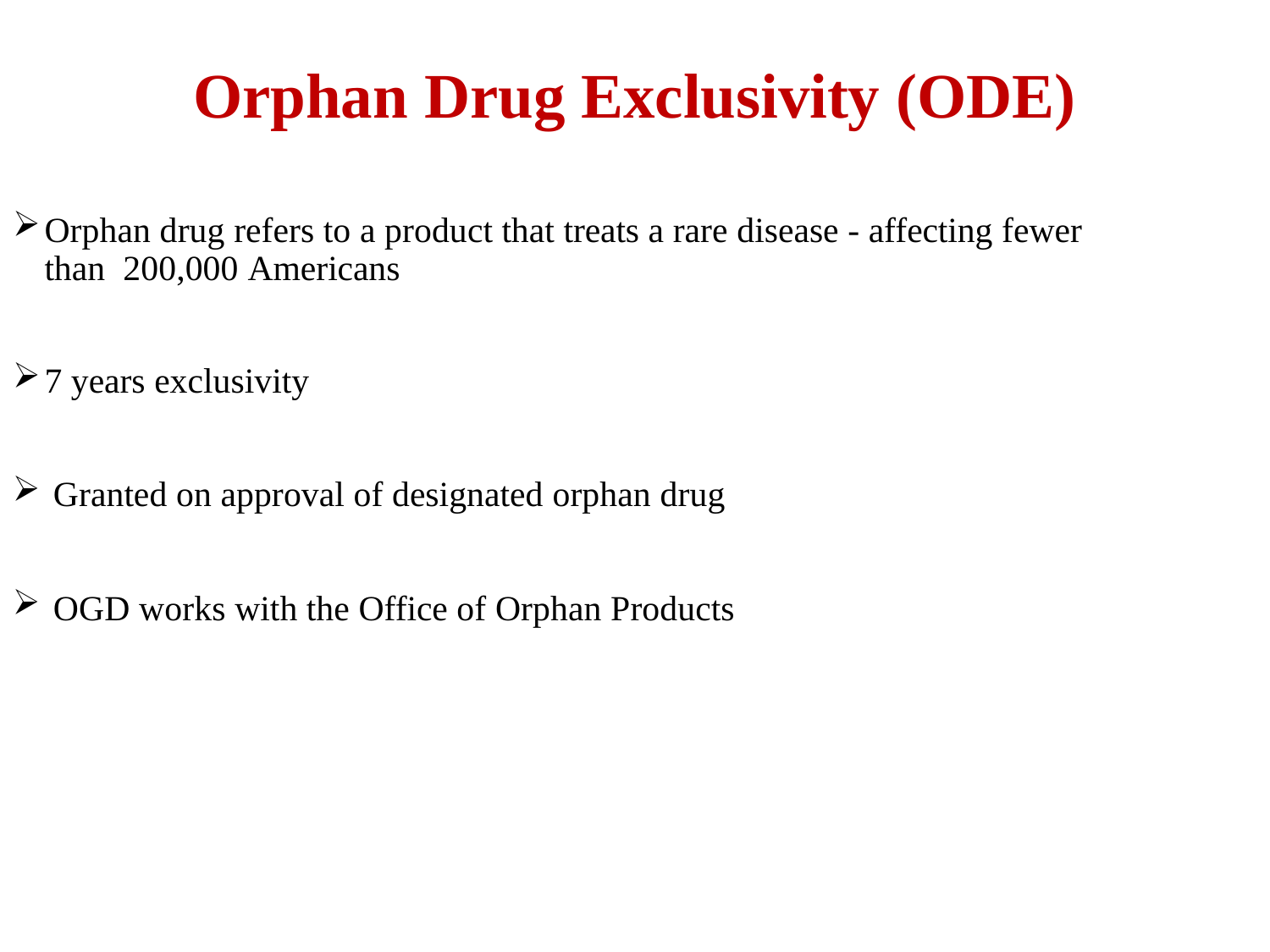

# Orphan Drug Exclusivity (ODE)
Orphan drug refers to a product that treats a rare disease - affecting fewer than  200,000 Americans

7 years exclusivity

Granted on approval of designated orphan drug

OGD works with the Office of Orphan Products